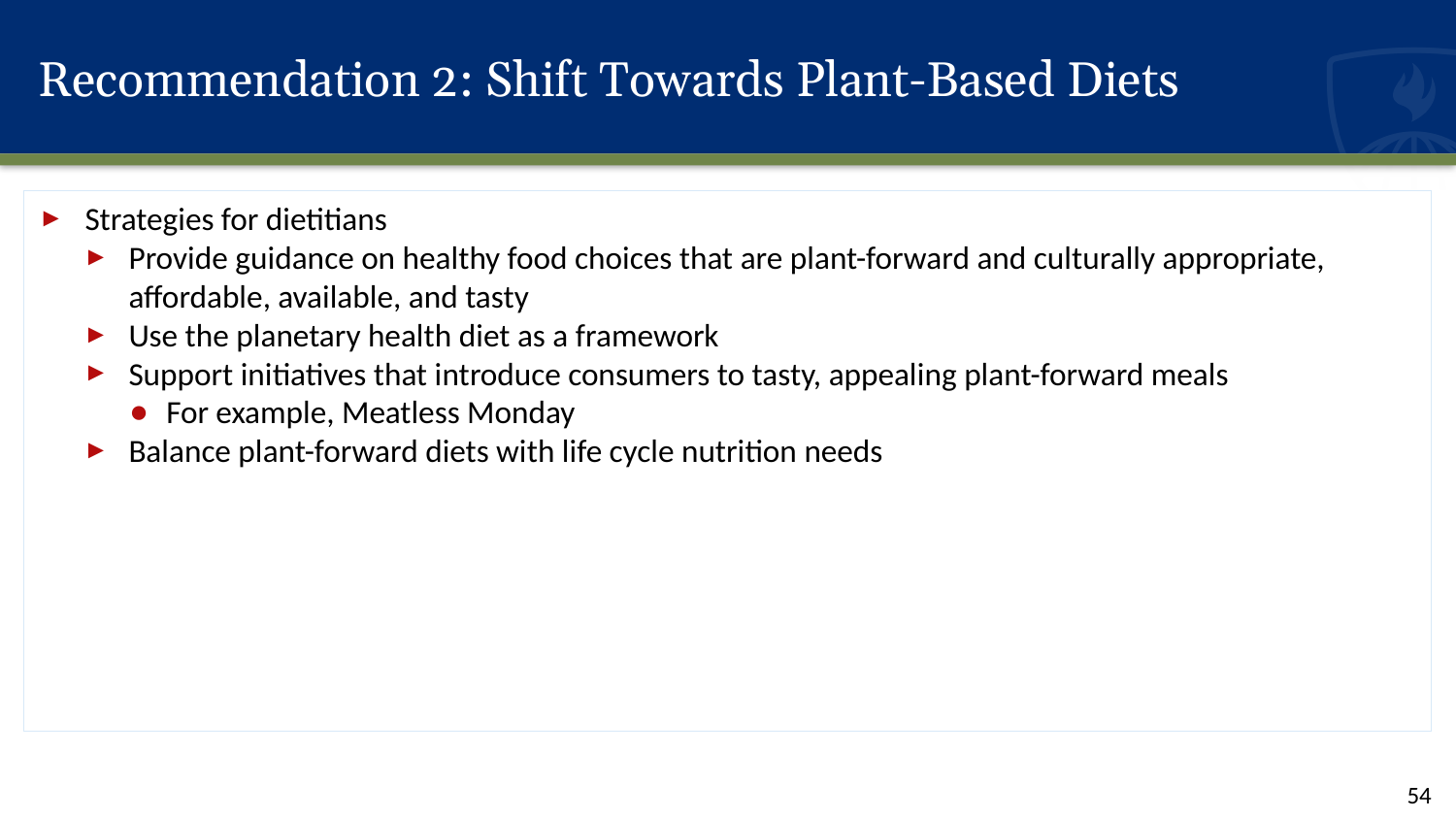

# Recommendation 2: Shift Towards Plant-Based Diets
Strategies for dietitians
Provide guidance on healthy food choices that are plant-forward and culturally appropriate, affordable, available, and tasty
Use the planetary health diet as a framework
Support initiatives that introduce consumers to tasty, appealing plant-forward meals
For example, Meatless Monday
Balance plant-forward diets with life cycle nutrition needs

54